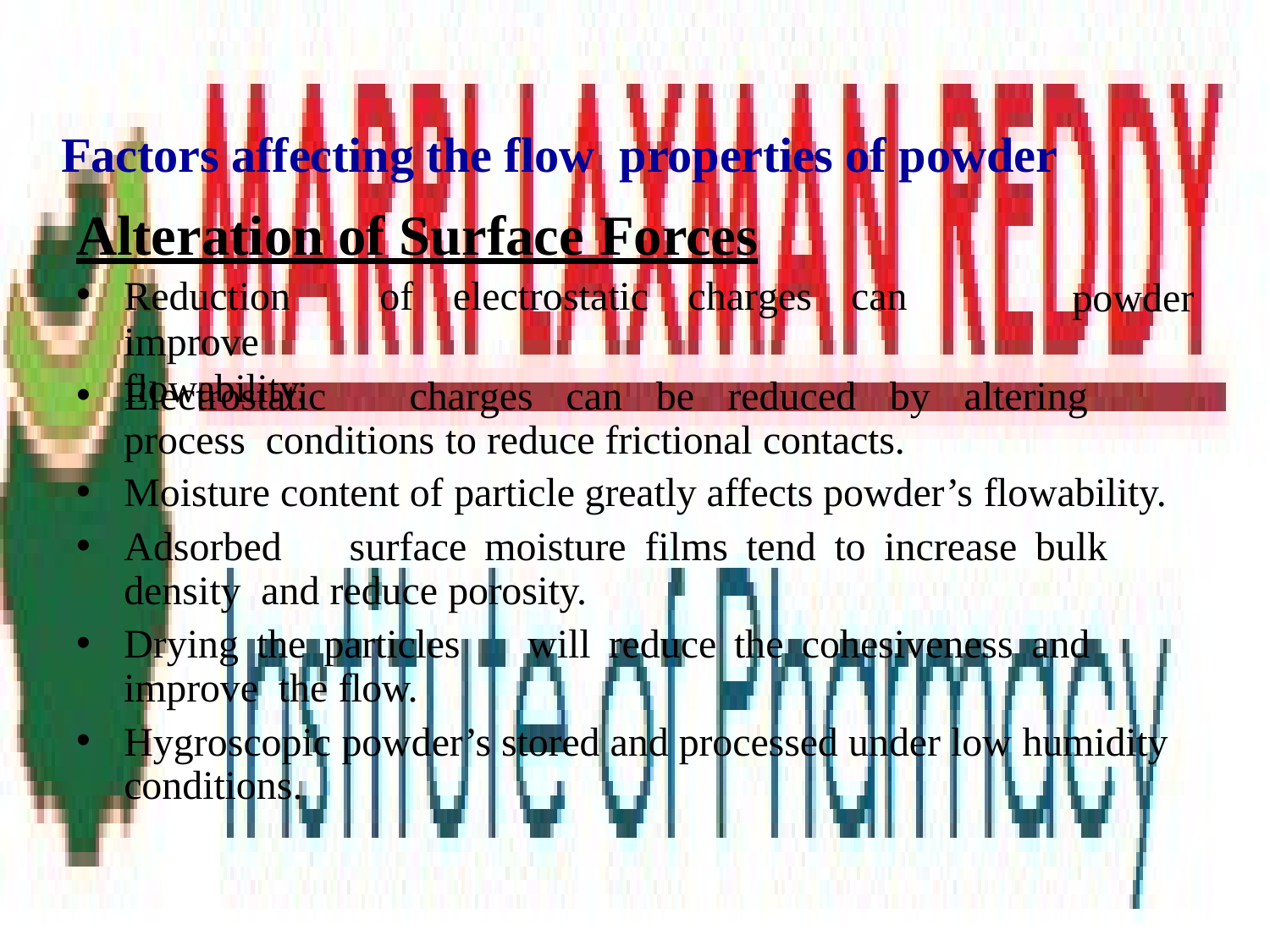

# Factors affecting the flow  properties of powder
Alteration of Surface Forces
Reduction	of	electrostatic	charges	can	improve
flowability.
powder
Electrostatic	charges	can	be	reduced	by	altering	process  conditions to reduce frictional contacts.
Moisture content of particle greatly affects powder’s flowability.
Adsorbed	surface	moisture	films	tend	to	increase	bulk	density  and reduce porosity.
Drying the particles	will reduce the	cohesiveness	and improve  the flow.
Hygroscopic powder’s stored and processed under low humidity  conditions.
DEPATMENT OF PHARMACEUTICS